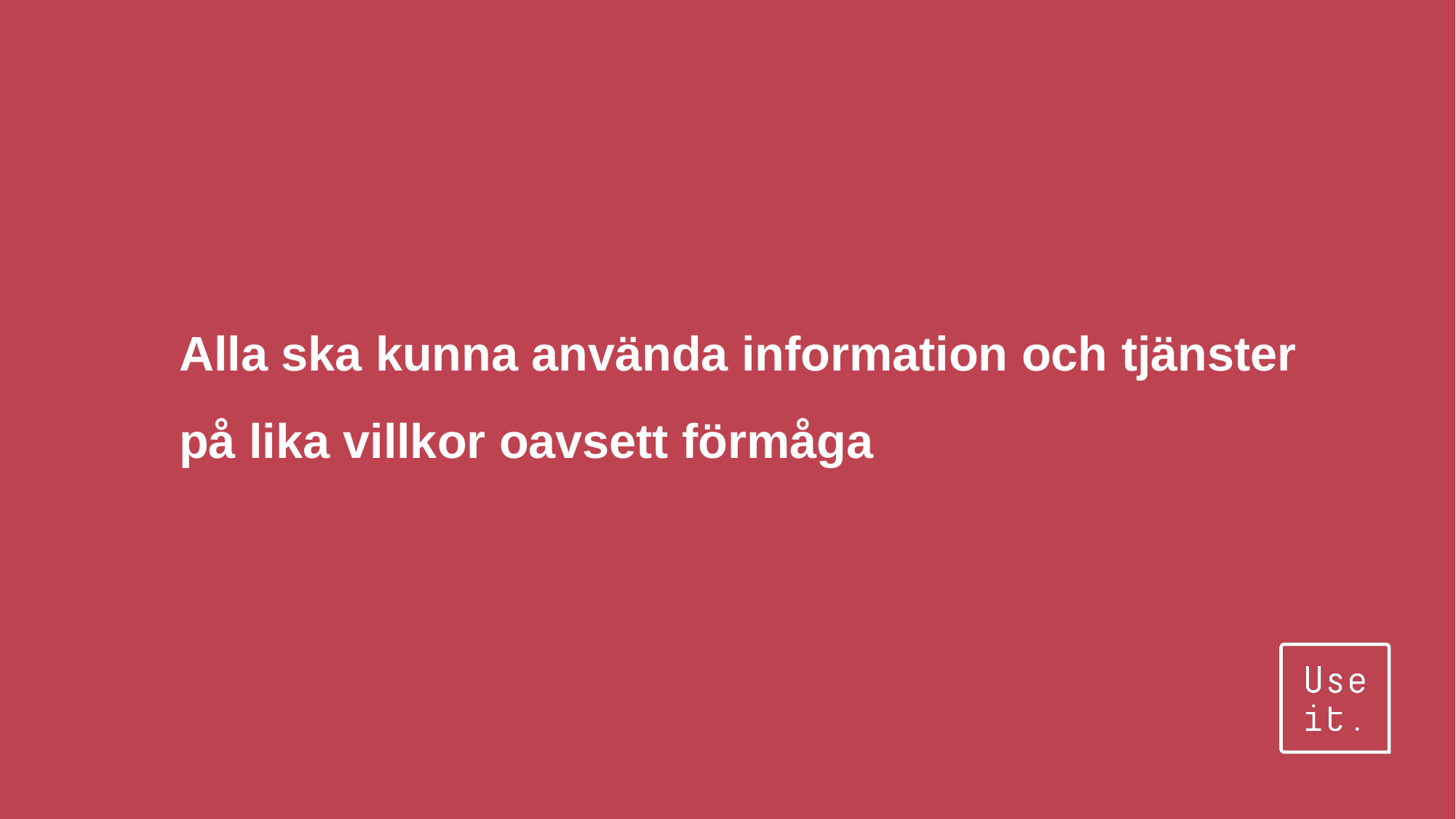

# Alla ska kunna använda information och tjänster på lika villkor oavsett förmåga